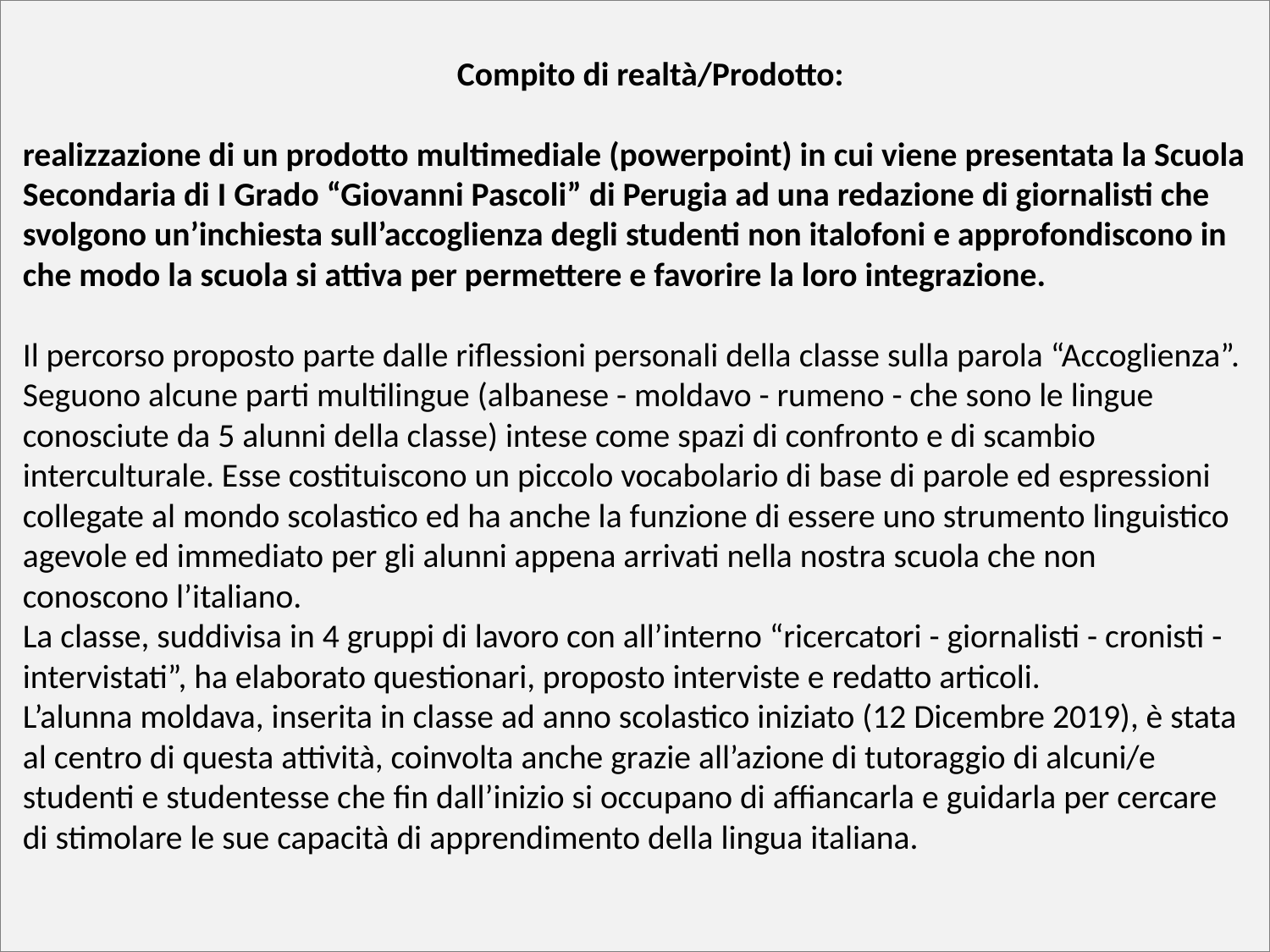

# Compito di realtà/Prodotto: realizzazione di un prodotto multimediale (powerpoint) in cui viene presentata la Scuola Secondaria di I Grado “Giovanni Pascoli” di Perugia ad una redazione di giornalisti che svolgono un’inchiesta sull’accoglienza degli studenti non italofoni e approfondiscono in che modo la scuola si attiva per permettere e favorire la loro integrazione. Il percorso proposto parte dalle riflessioni personali della classe sulla parola “Accoglienza”. Seguono alcune parti multilingue (albanese - moldavo - rumeno - che sono le lingue conosciute da 5 alunni della classe) intese come spazi di confronto e di scambio interculturale. Esse costituiscono un piccolo vocabolario di base di parole ed espressioni collegate al mondo scolastico ed ha anche la funzione di essere uno strumento linguistico agevole ed immediato per gli alunni appena arrivati nella nostra scuola che non conoscono l’italiano. La classe, suddivisa in 4 gruppi di lavoro con all’interno “ricercatori - giornalisti - cronisti -intervistati”, ha elaborato questionari, proposto interviste e redatto articoli. L’alunna moldava, inserita in classe ad anno scolastico iniziato (12 Dicembre 2019), è stata al centro di questa attività, coinvolta anche grazie all’azione di tutoraggio di alcuni/e studenti e studentesse che fin dall’inizio si occupano di affiancarla e guidarla per cercare di stimolare le sue capacità di apprendimento della lingua italiana.